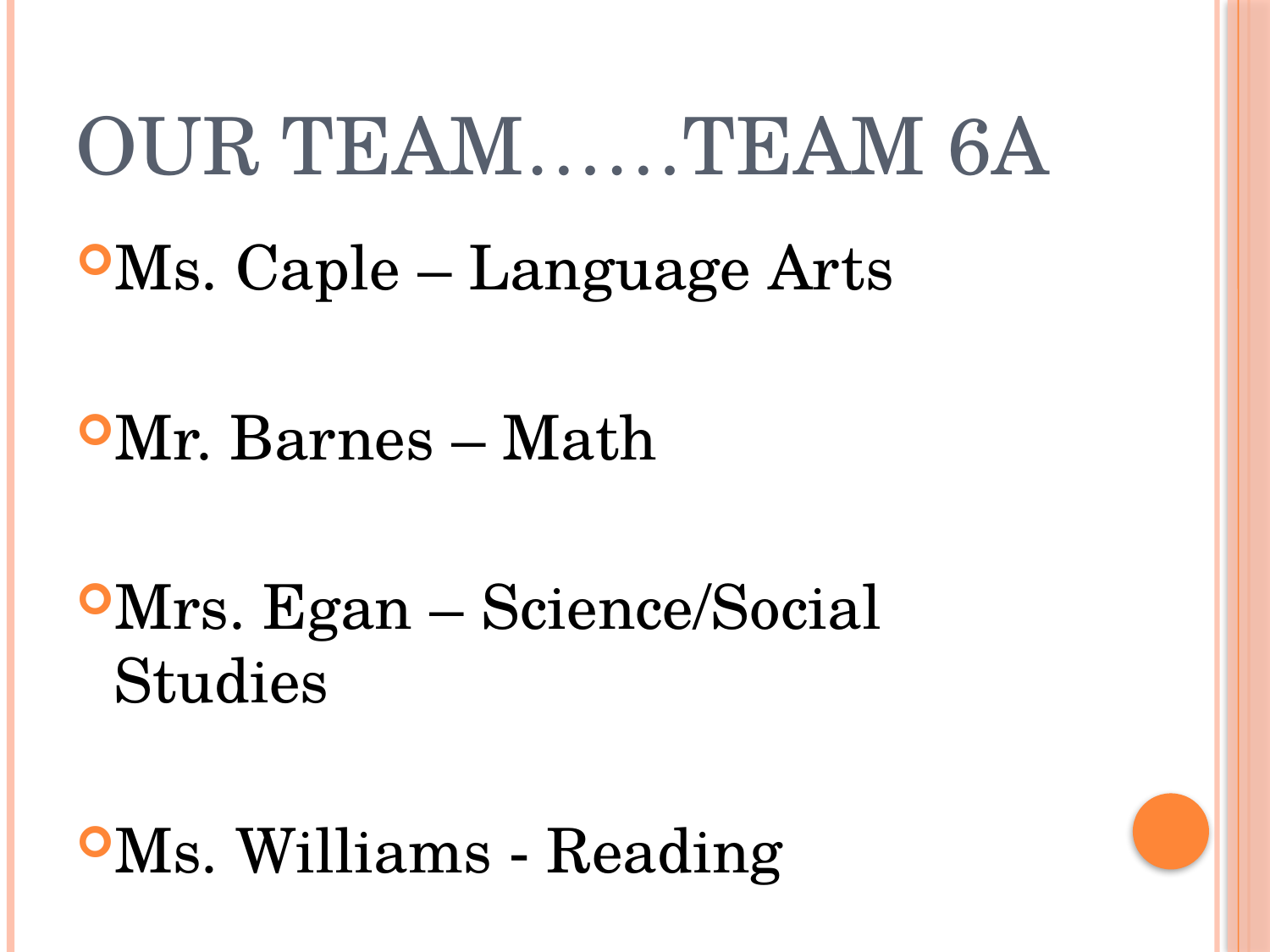

# Our team……Team 6A
Ms. Caple – Language Arts

Mr. Barnes – Math

Mrs. Egan – Science/Social Studies

Ms. Williams - Reading